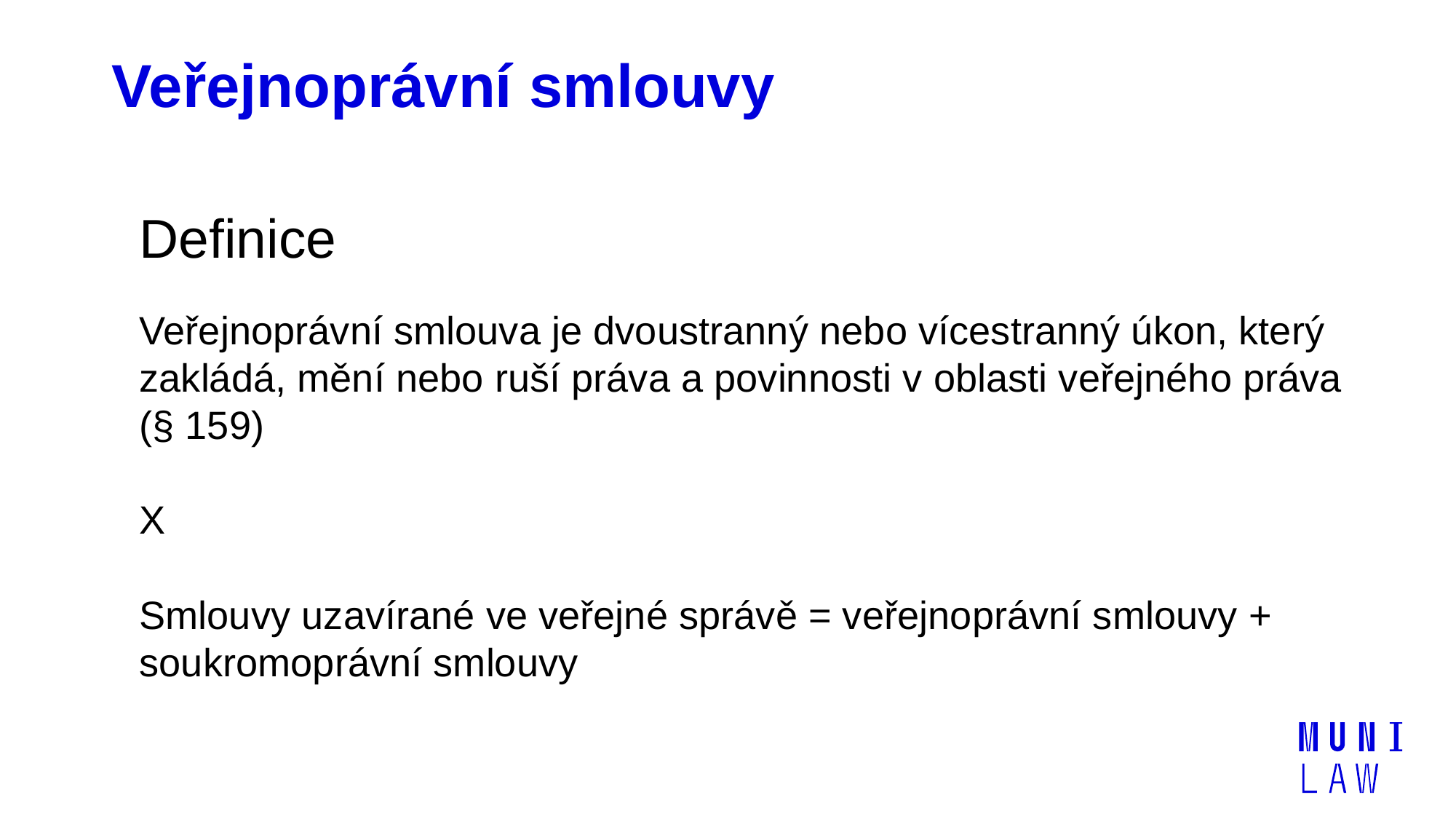

Veřejnoprávní smlouvy
#

Definice

Veřejnoprávní smlouva je dvoustranný nebo vícestranný úkon, který zakládá, mění nebo ruší práva a povinnosti v oblasti veřejného práva (§ 159)

X

Smlouvy uzavírané ve veřejné správě = veřejnoprávní smlouvy + soukromoprávní smlouvy